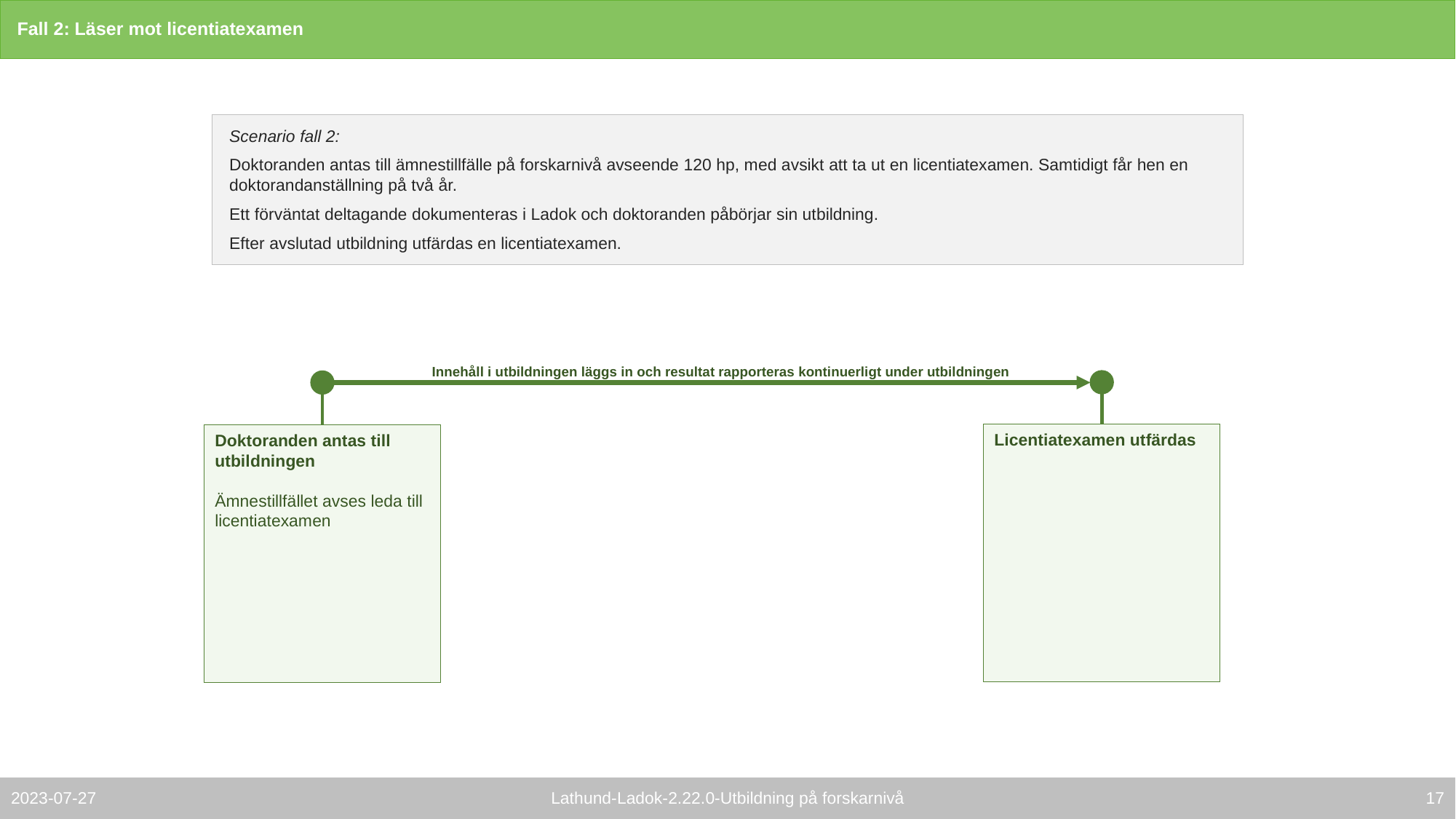

# Fall 2: Läser mot licentiatexamen
Scenario fall 2:
Doktoranden antas till ämnestillfälle på forskarnivå avseende 120 hp, med avsikt att ta ut en licentiatexamen. Samtidigt får hen en doktorandanställning på två år.
Ett förväntat deltagande dokumenteras i Ladok och doktoranden påbörjar sin utbildning.
Efter avslutad utbildning utfärdas en licentiatexamen.
Innehåll i utbildningen läggs in och resultat rapporteras kontinuerligt under utbildningen

Licentiatexamen utfärdas
Doktoranden antas till utbildningen

Ämnestillfället avses leda till licentiatexamen
17
2023-07-27
Lathund-Ladok-2.22.0-Utbildning på forskarnivå